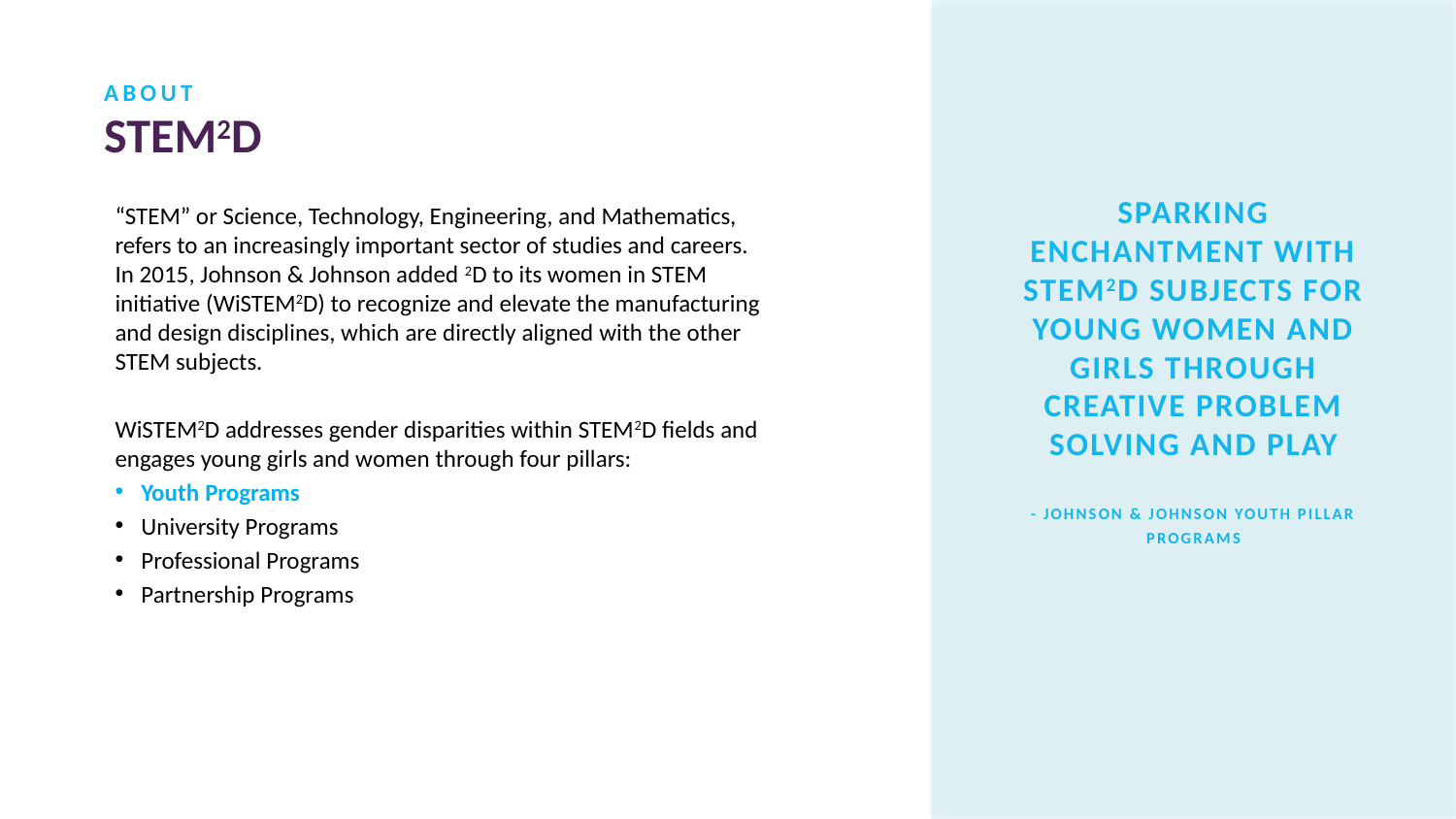

About
# STEM2D
Sparking enchantment with stem2d subjects for young women and girls through creative problem solving and play
- Johnson & Johnson youth pillar programs
“STEM” or Science, Technology, Engineering, and Mathematics, refers to an increasingly important sector of studies and careers. In 2015, Johnson & Johnson added 2D to its women in STEM initiative (WiSTEM2D) to recognize and elevate the manufacturing and design disciplines, which are directly aligned with the other STEM subjects.

WiSTEM2D addresses gender disparities within STEM2D fields and engages young girls and women through four pillars:
Youth Programs
University Programs
Professional Programs
Partnership Programs